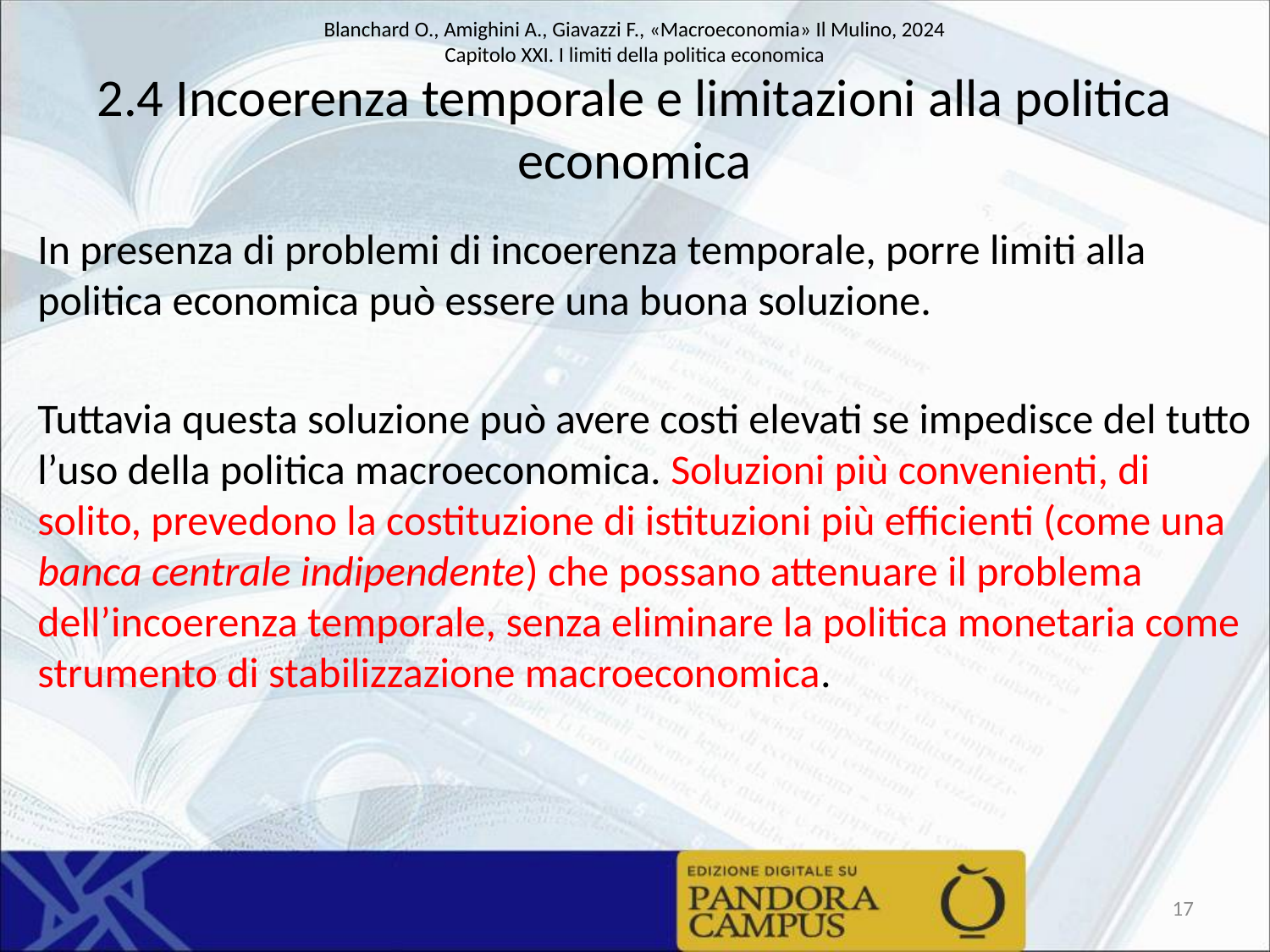

# 2.4 Incoerenza temporale e limitazioni alla politica economica
In presenza di problemi di incoerenza temporale, porre limiti alla politica economica può essere una buona soluzione.

Tuttavia questa soluzione può avere costi elevati se impedisce del tutto l’uso della politica macroeconomica. Soluzioni più convenienti, di solito, prevedono la costituzione di istituzioni più efficienti (come una banca centrale indipendente) che possano attenuare il problema dell’incoerenza temporale, senza eliminare la politica monetaria come strumento di stabilizzazione macroeconomica.

17